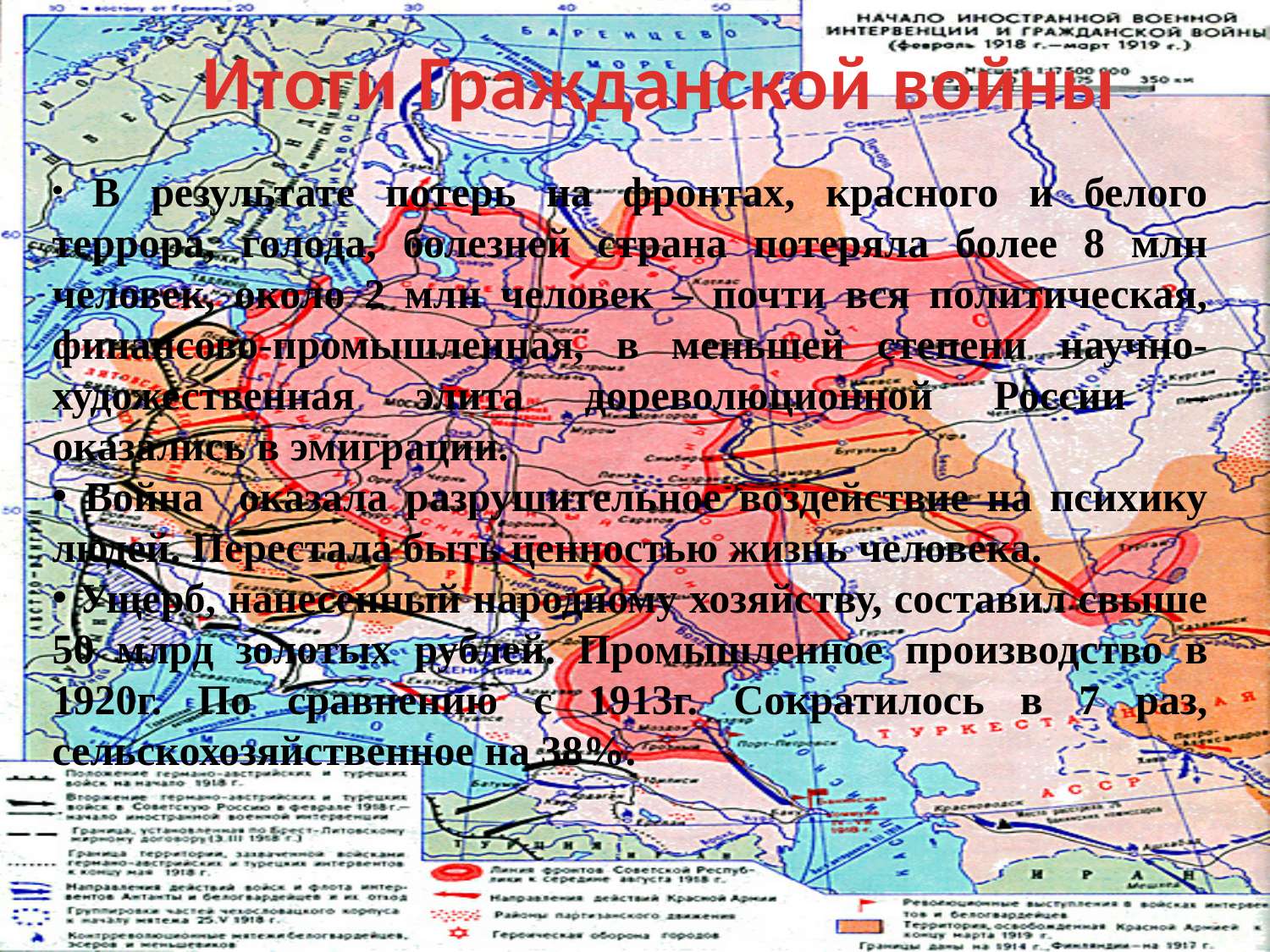

Итоги Гражданской войны
 В результате потерь на фронтах, красного и белого террора, голода, болезней страна потеряла более 8 млн человек, около 2 млн человек – почти вся политическая, финансово-промышленная, в меньшей степени научно-художественная элита дореволюционной России – оказались в эмиграции.
 Война  оказала разрушительное воздействие на психику людей. Перестала быть ценностью жизнь человека.
 Ущерб, нанесенный народному хозяйству, составил свыше 50 млрд золотых рублей. Промышленное производство в 1920г. По сравнению с 1913г. Сократилось в 7 раз, сельскохозяйственное на 38%.